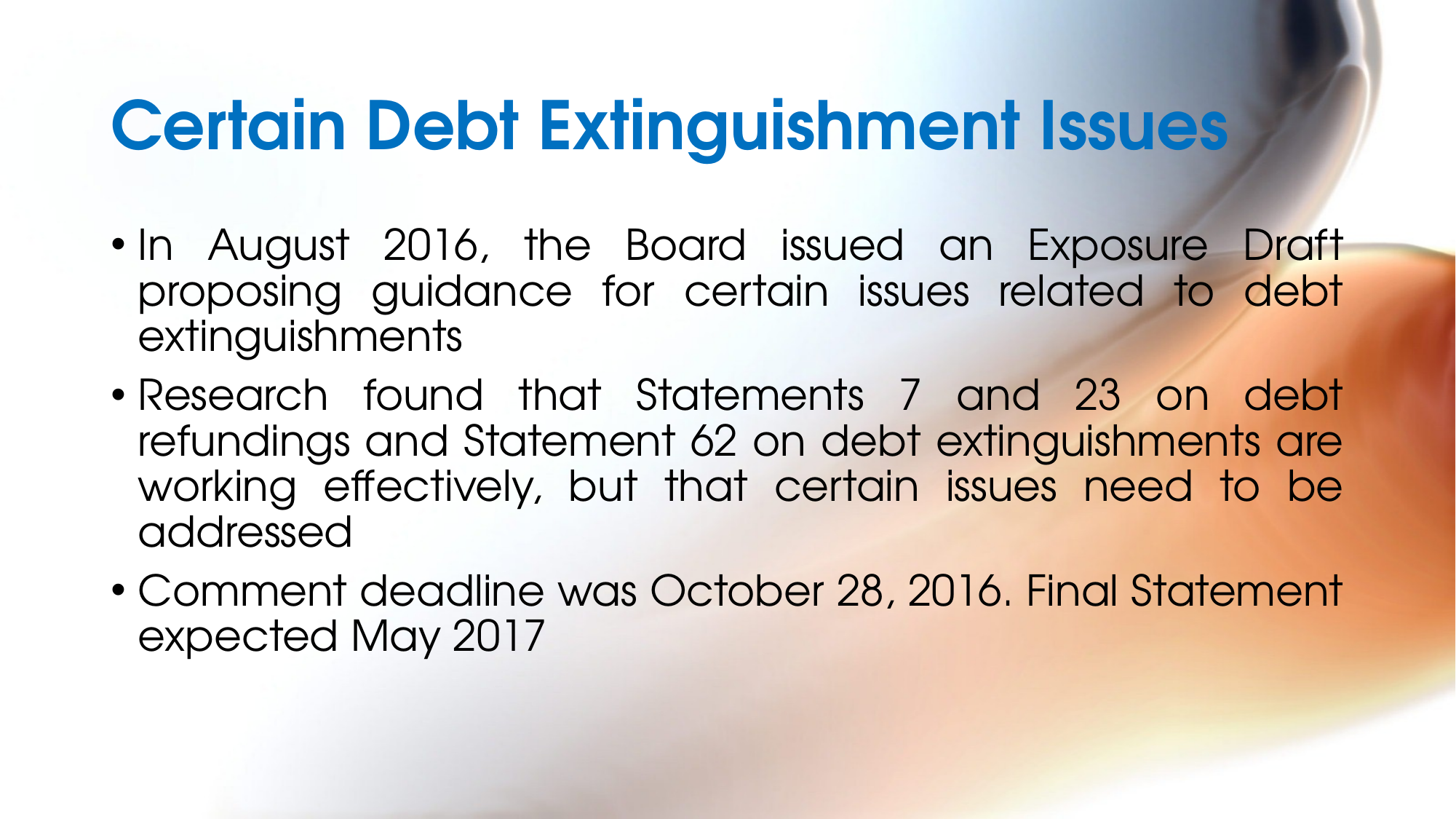

# Certain Debt Extinguishment Issues
In August 2016, the Board issued an Exposure Draft proposing guidance for certain issues related to debt extinguishments
Research found that Statements 7 and 23 on debt refundings and Statement 62 on debt extinguishments are working effectively, but that certain issues need to be addressed
Comment deadline was October 28, 2016. Final Statement expected May 2017